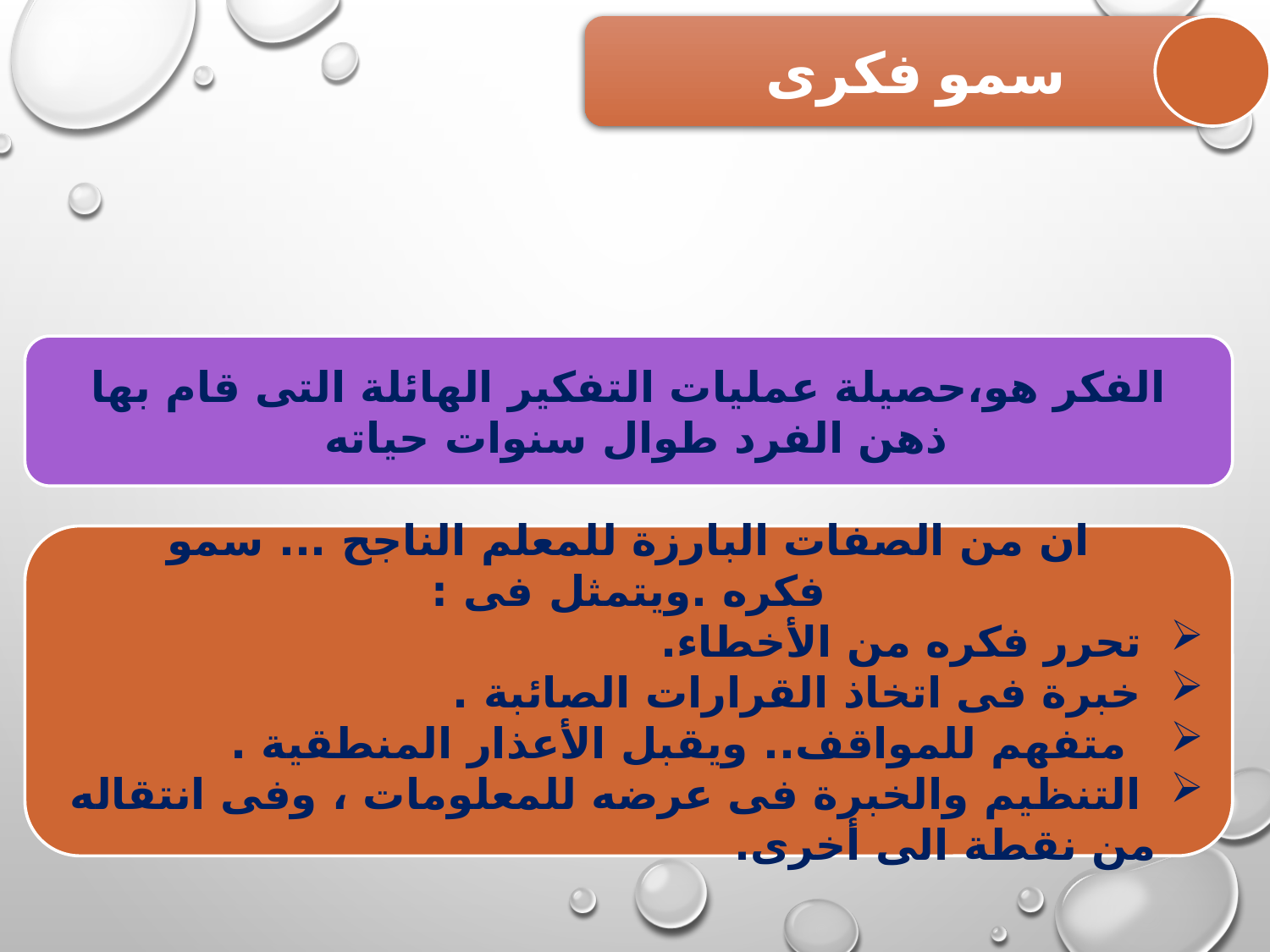

سمو فكرى

الفكر هو،حصيلة عمليات التفكير الهائلة التى قام بها ذهن الفرد طوال سنوات حياته
ان من الصفات البارزة للمعلم الناجح ... سمو فكره .ويتمثل فى :
 	تحرر فكره من الأخطاء.
 	خبرة فى اتخاذ القرارات الصائبة .
 	 متفهم للمواقف.. ويقبل الأعذار المنطقية .
 	التنظيم والخبرة فى عرضه للمعلومات ، وفى انتقاله من نقطة الى أخرى.